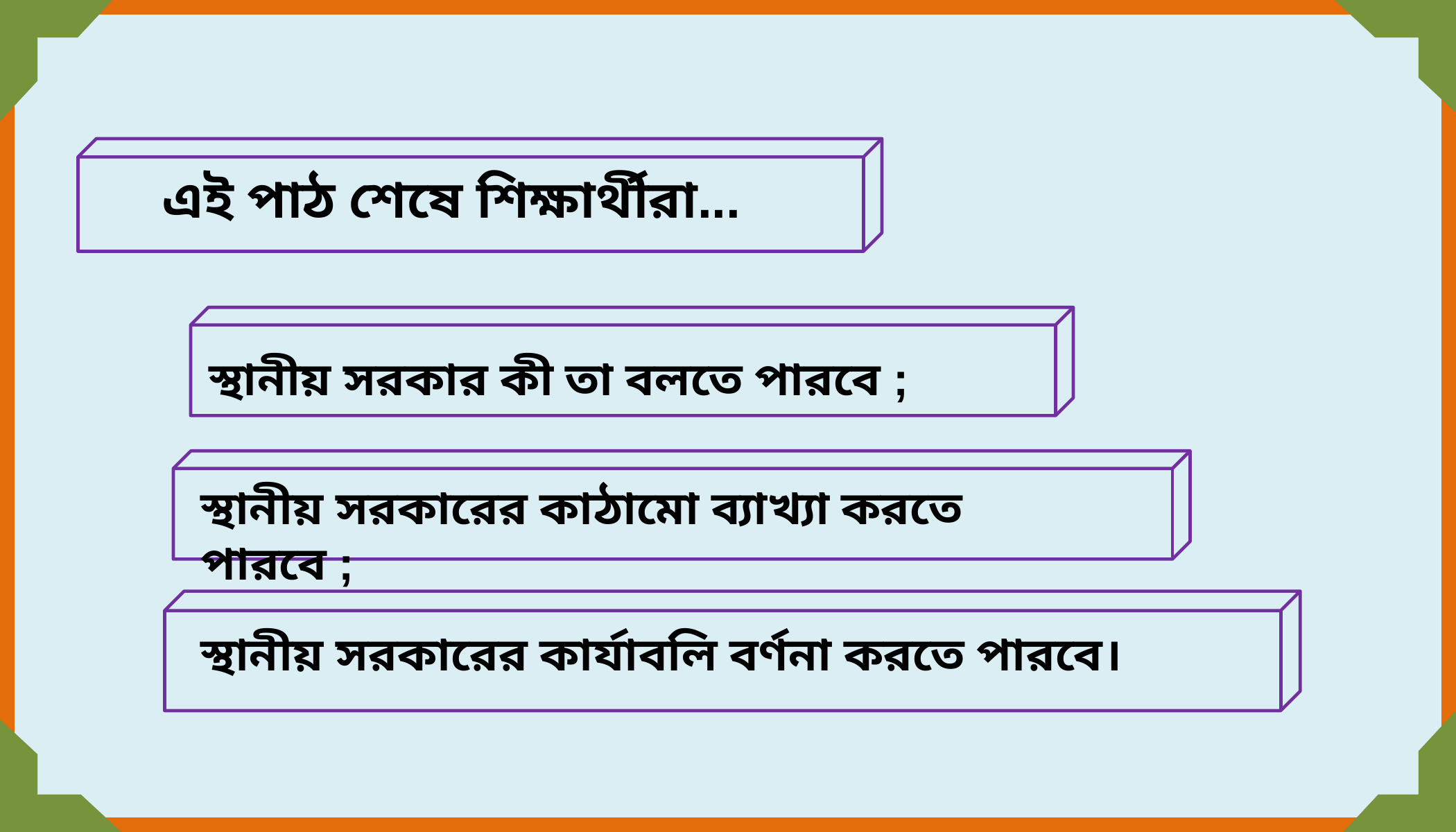

এই পাঠ শেষে শিক্ষার্থীরা...

স্থানীয় সরকার কী তা বলতে পারবে ;

স্থানীয় সরকারের কাঠামো ব্যাখ্যা করতে পারবে ;

স্থানীয় সরকারের কার্যাবলি বর্ণনা করতে পারবে।